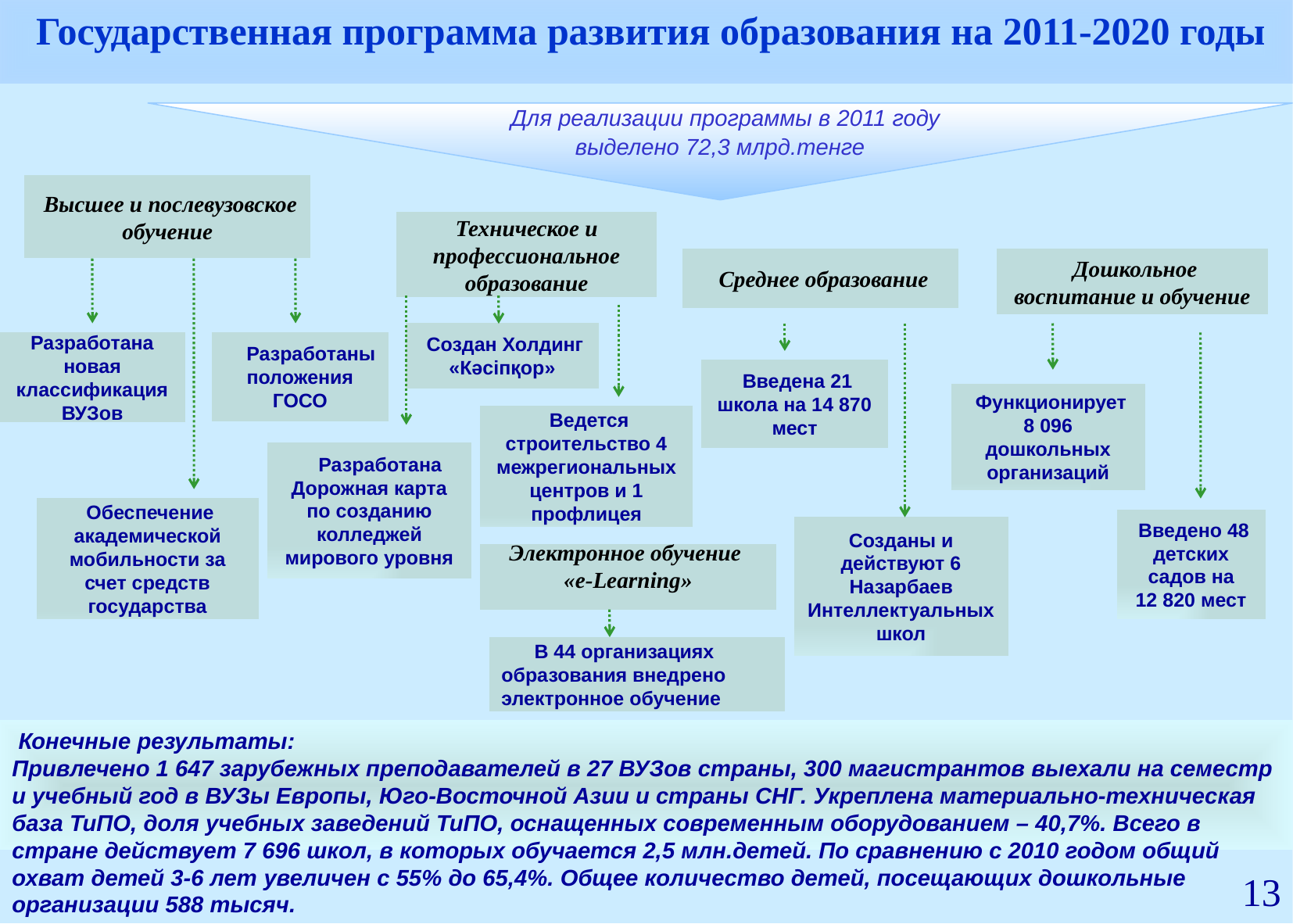

Государственная программа развития образования на 2011-2020 годы
  Для реализации программы в 2011 году
выделено 72,3 млрд.тенге
 Высшее и послевузовское обучение
Техническое и профессиональное образование
 Среднее образование
 Дошкольное воспитание и обучение
 Создан Холдинг «Кәсіпқор»
Разработана новая классификация ВУЗов
    Разработаны положения ГОСО
 Введена 21 школа на 14 870 мест
 Функционирует 8 096 дошкольных организаций
 Ведется строительство 4 межрегиональных центров и 1 профлицея
    Разработана Дорожная карта по созданию колледжей мирового уровня
 Обеспечение академической мобильности за счет средств государства
 Введено 48 детских садов на 12 820 мест
Созданы и действуют 6 Назарбаев Интеллектуальных школ

Электронное обучение
«e-Learning»

      В 44 организациях образования внедрено электронное обучение
 Конечные результаты:
Привлечено 1 647 зарубежных преподавателей в 27 ВУЗов страны, 300 магистрантов выехали на семестр и учебный год в ВУЗы Европы, Юго-Восточной Азии и страны СНГ. Укреплена материально-техническая база ТиПО, доля учебных заведений ТиПО, оснащенных современным оборудованием – 40,7%. Всего в стране действует 7 696 школ, в которых обучается 2,5 млн.детей. По сравнению с 2010 годом общий охват детей 3-6 лет увеличен с 55% до 65,4%. Общее количество детей, посещающих дошкольные организации 588 тысяч.

13